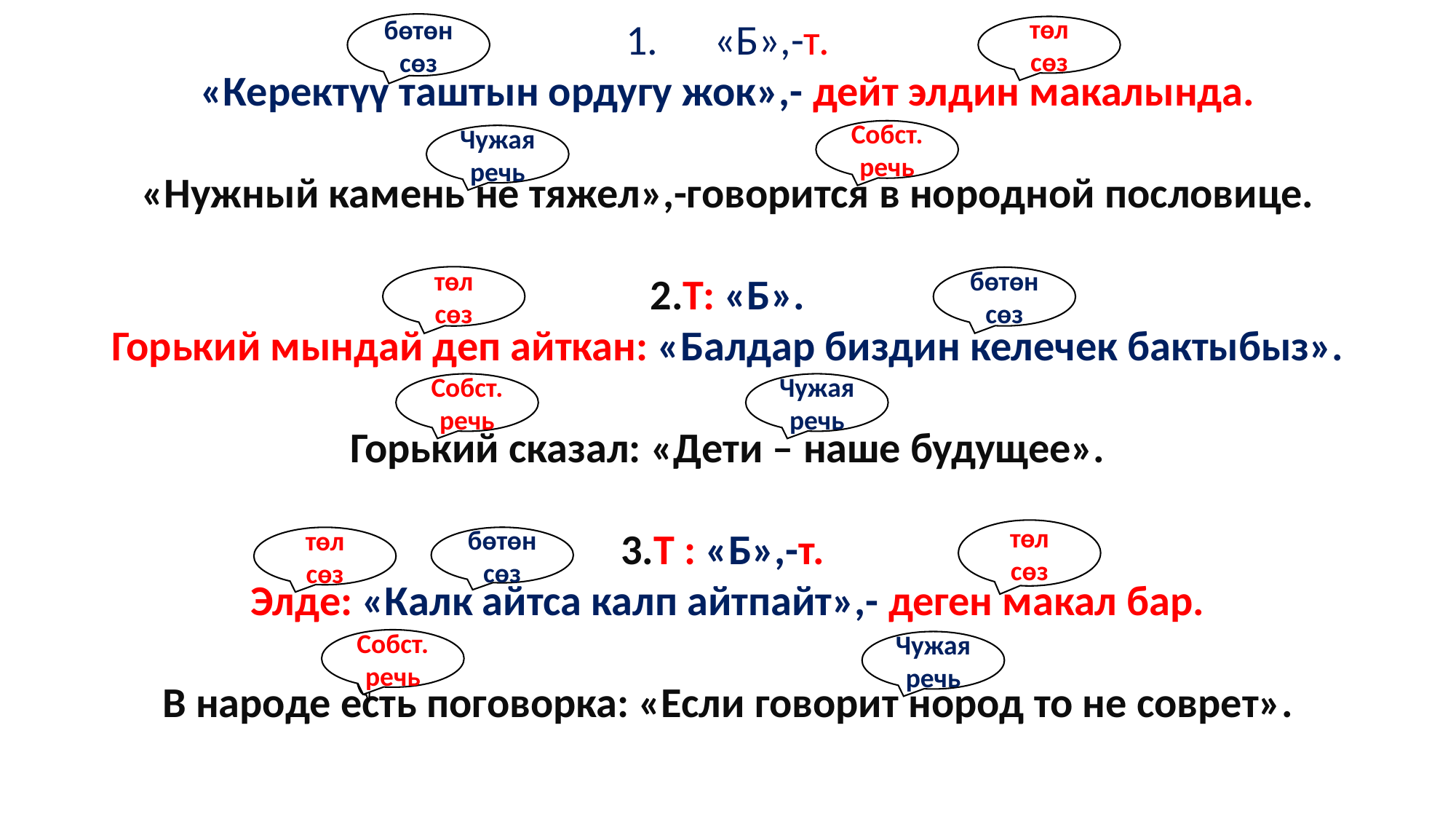

«Б»,-т.
«Керектүү таштын ордугу жок»,- дейт элдин макалында.

«Нужный камень не тяжел»,-говорится в нородной пословице.

2.Т: «Б».
Горький мындай деп айткан: «Балдар биздин келечек бактыбыз».

Горький сказал: «Дети – наше будущее».

3.Т : «Б»,-т.
Элде: «Калк айтса калп айтпайт»,- деген макал бар.

В народе есть поговорка: «Если говорит нород то не соврет».

бөтөн сөз
төл сөз
Собст. речь
Чужая речь
төл сөз
бөтөн сөз
Собст. речь
Чужая речь
төл сөз
төл сөз
бөтөн сөз
Собст. речь
Чужая речь